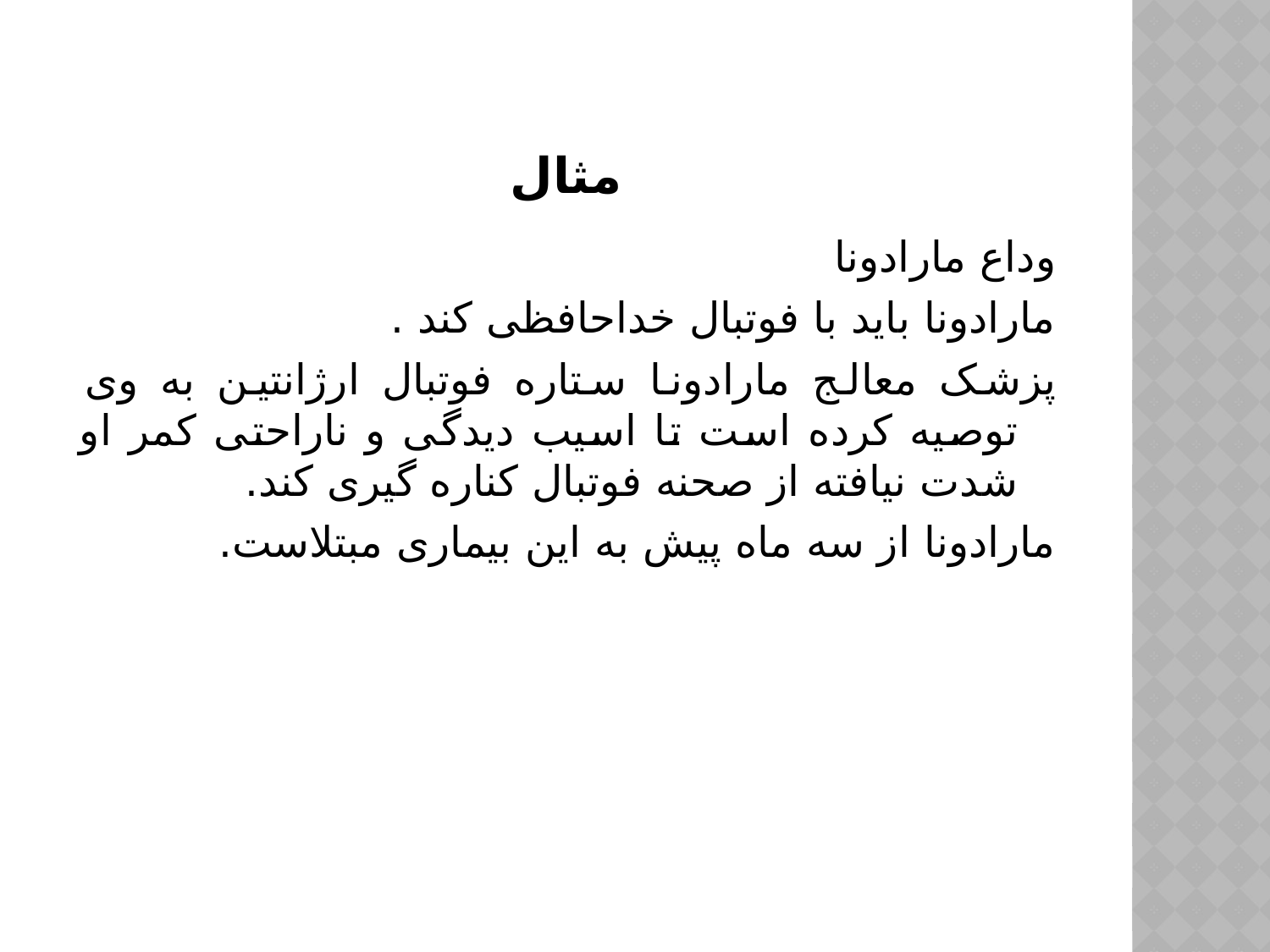

# مثال
وداع مارادونا
مارادونا باید با فوتبال خداحافظی کند .
پزشک معالج مارادونا ستاره فوتبال ارژانتین به وی توصیه کرده است تا اسیب دیدگی و ناراحتی کمر او شدت نیافته از صحنه فوتبال کناره گیری کند.
مارادونا از سه ماه پیش به این بیماری مبتلاست.